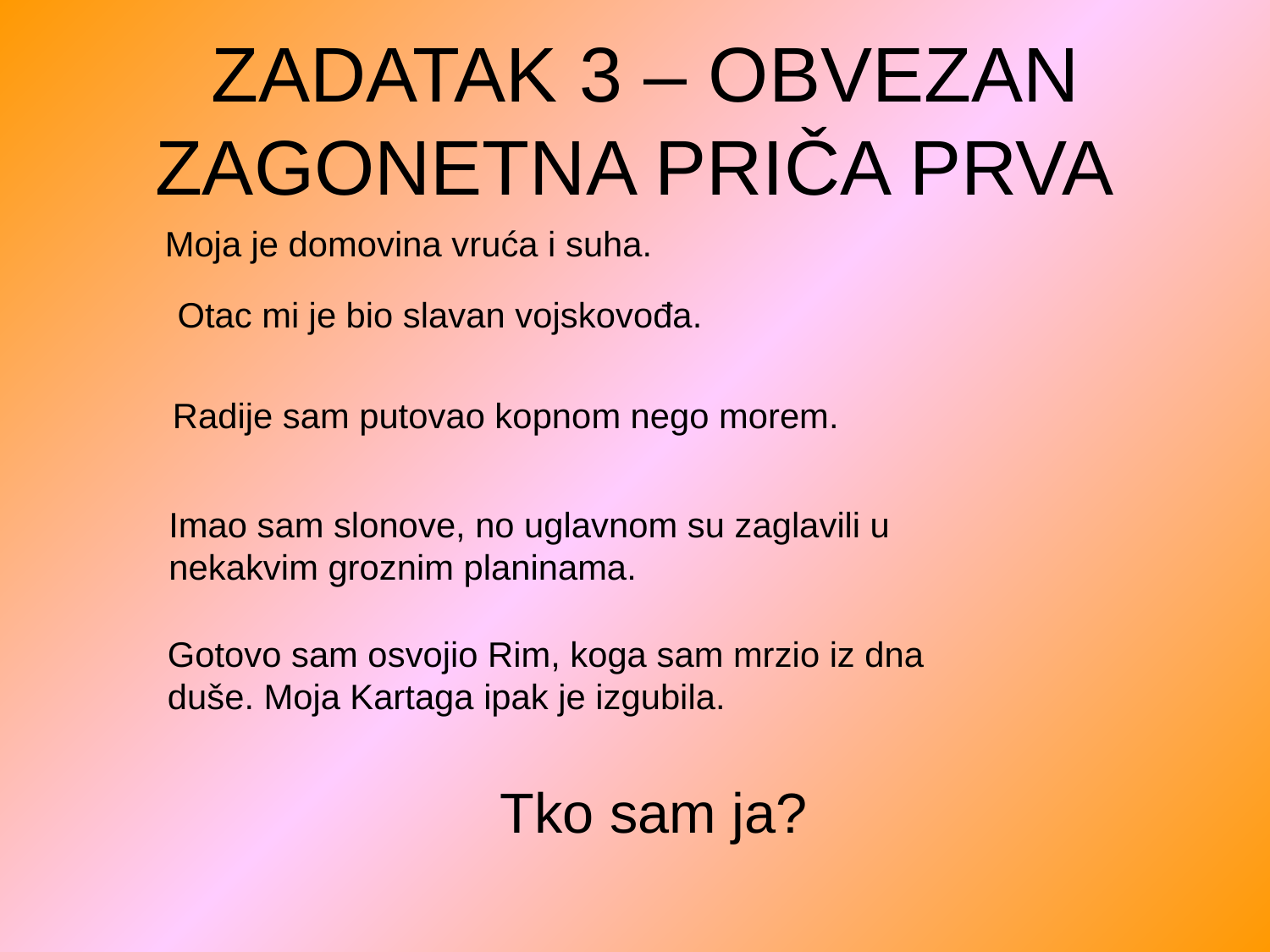

# ZADATAK 3 – OBVEZAN ZAGONETNA PRIČA PRVA
Moja je domovina vruća i suha.
Otac mi je bio slavan vojskovođa.
Radije sam putovao kopnom nego morem.
Imao sam slonove, no uglavnom su zaglavili u nekakvim groznim planinama.
Gotovo sam osvojio Rim, koga sam mrzio iz dna duše. Moja Kartaga ipak je izgubila.
Tko sam ja?